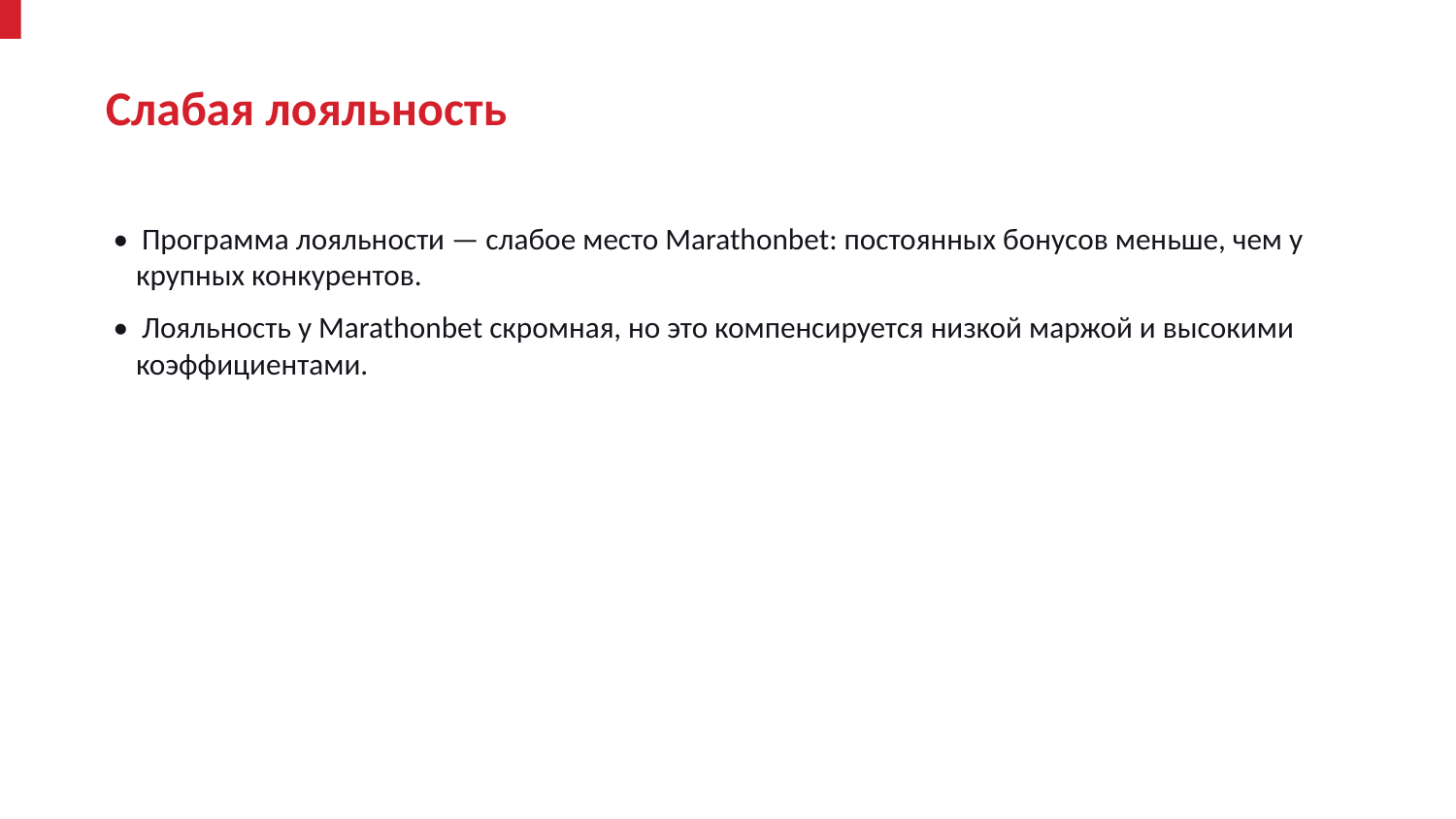

Слабая лояльность
•  Программа лояльности — слабое место Marathonbet: постоянных бонусов меньше, чем у крупных конкурентов.
•  Лояльность у Marathonbet скромная, но это компенсируется низкой маржой и высокими коэффициентами.